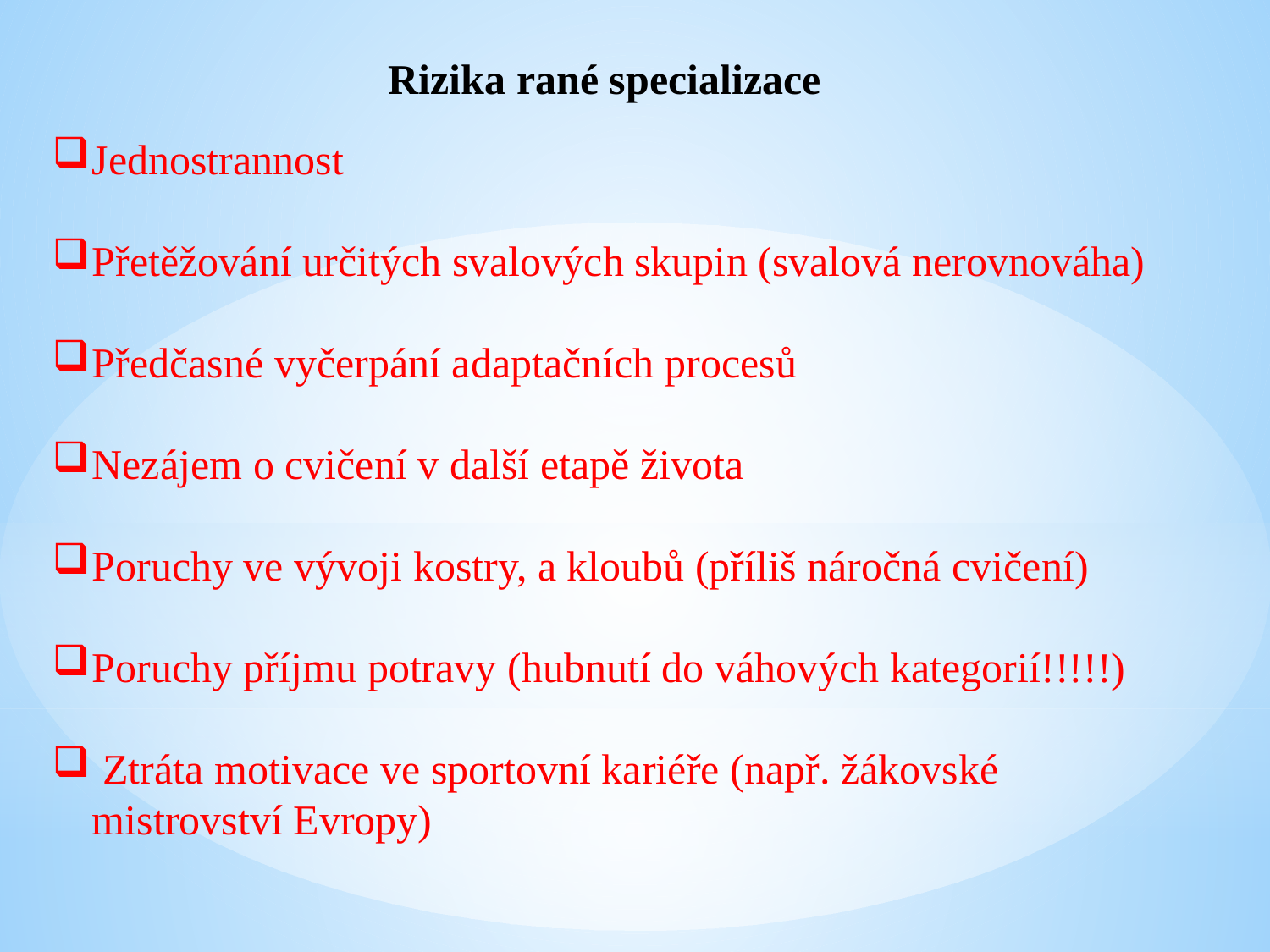

Rizika rané specializace
Jednostrannost

Přetěžování určitých svalových skupin (svalová nerovnováha)

Předčasné vyčerpání adaptačních procesů

Nezájem o cvičení v další etapě života

Poruchy ve vývoji kostry, a kloubů (příliš náročná cvičení)

Poruchy příjmu potravy (hubnutí do váhových kategorií!!!!!)
 Ztráta motivace ve sportovní kariéře (např. žákovské mistrovství Evropy)